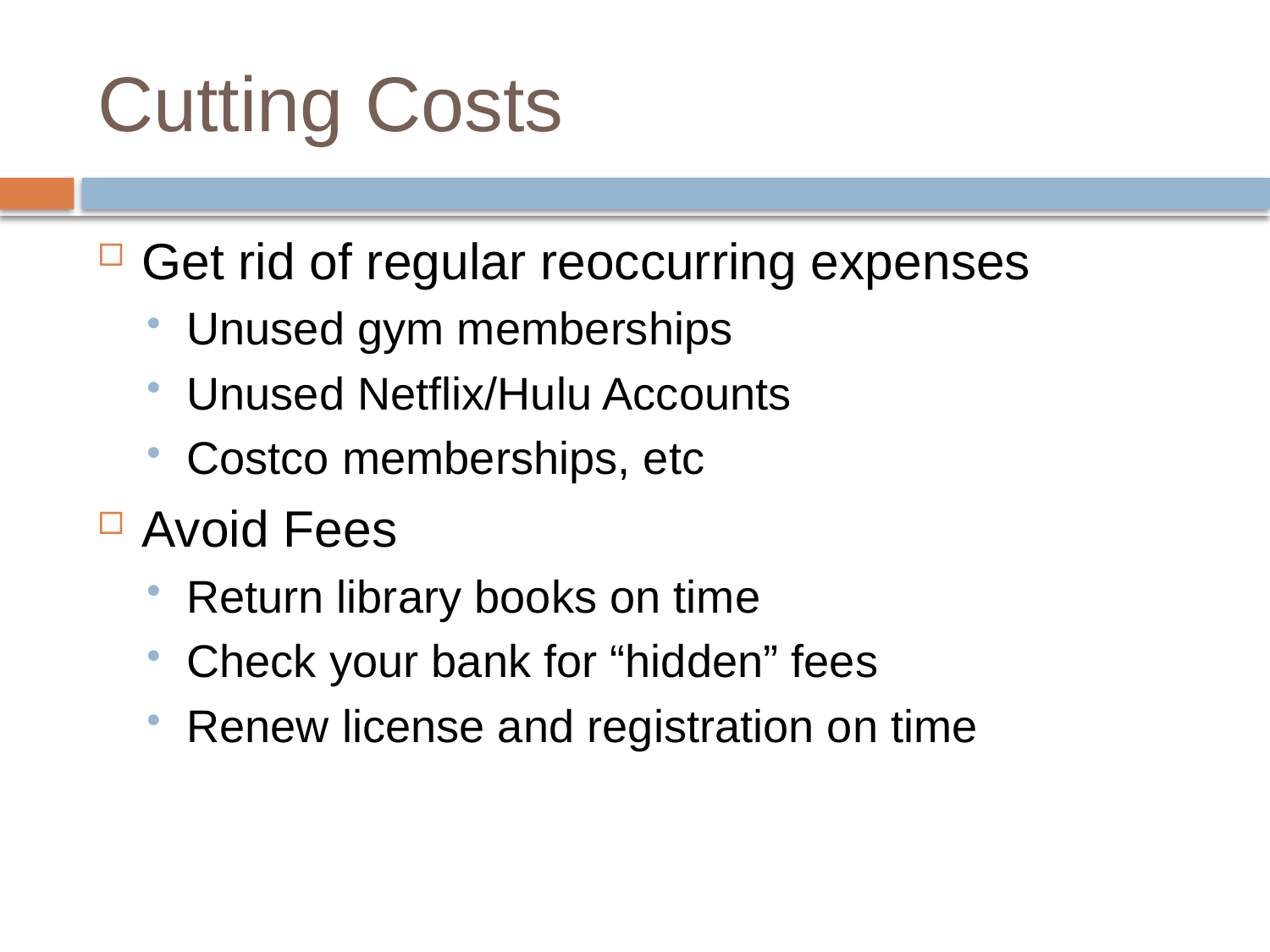

# Cutting Costs
Get rid of regular reoccurring expenses
Unused gym memberships
Unused Netflix/Hulu Accounts
Costco memberships, etc
Avoid Fees
Return library books on time
Check your bank for “hidden” fees
Renew license and registration on time